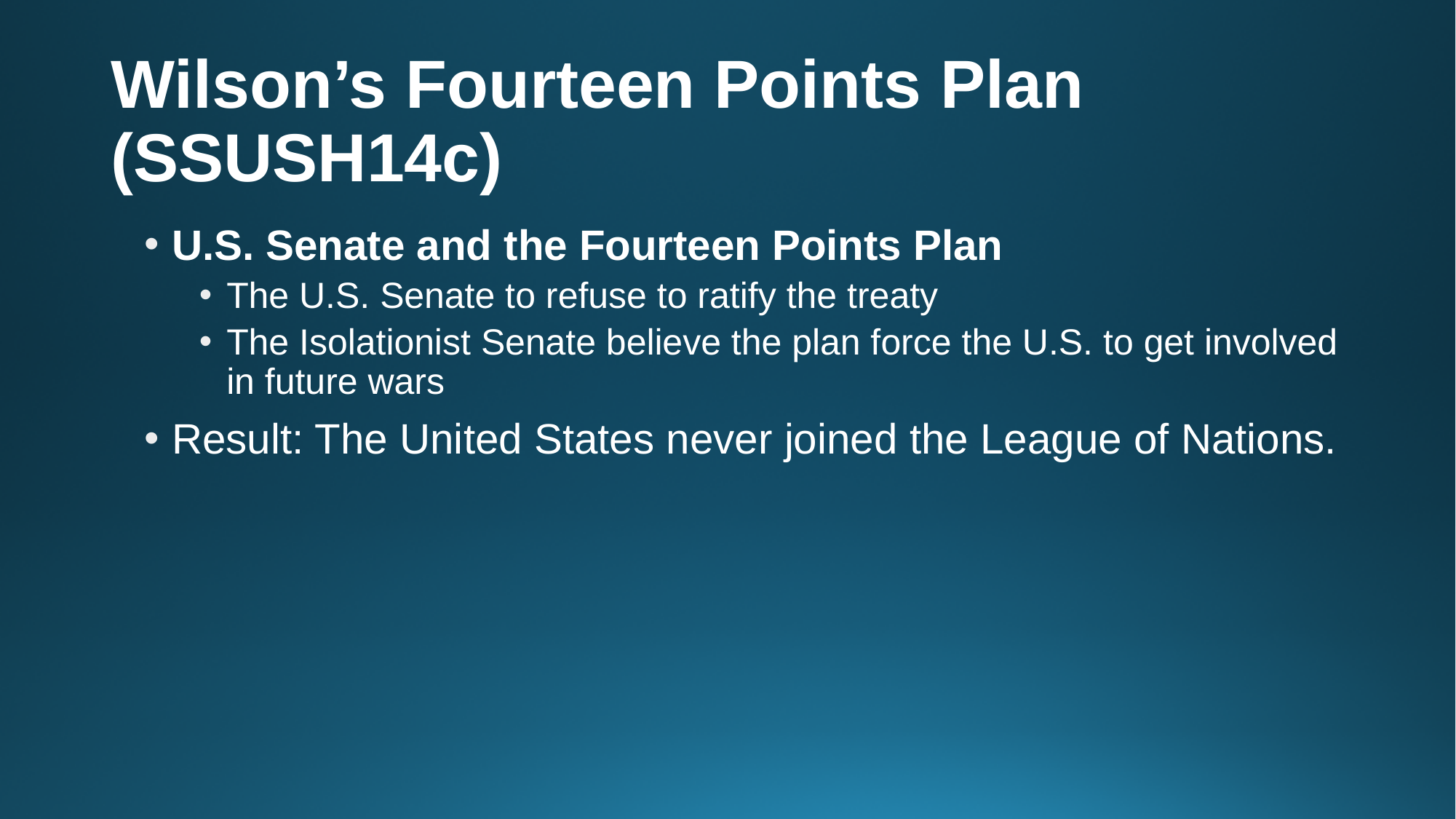

# Wilson’s Fourteen Points Plan (SSUSH14c)
U.S. Senate and the Fourteen Points Plan
The U.S. Senate to refuse to ratify the treaty
The Isolationist Senate believe the plan force the U.S. to get involved in future wars
Result: The United States never joined the League of Nations.